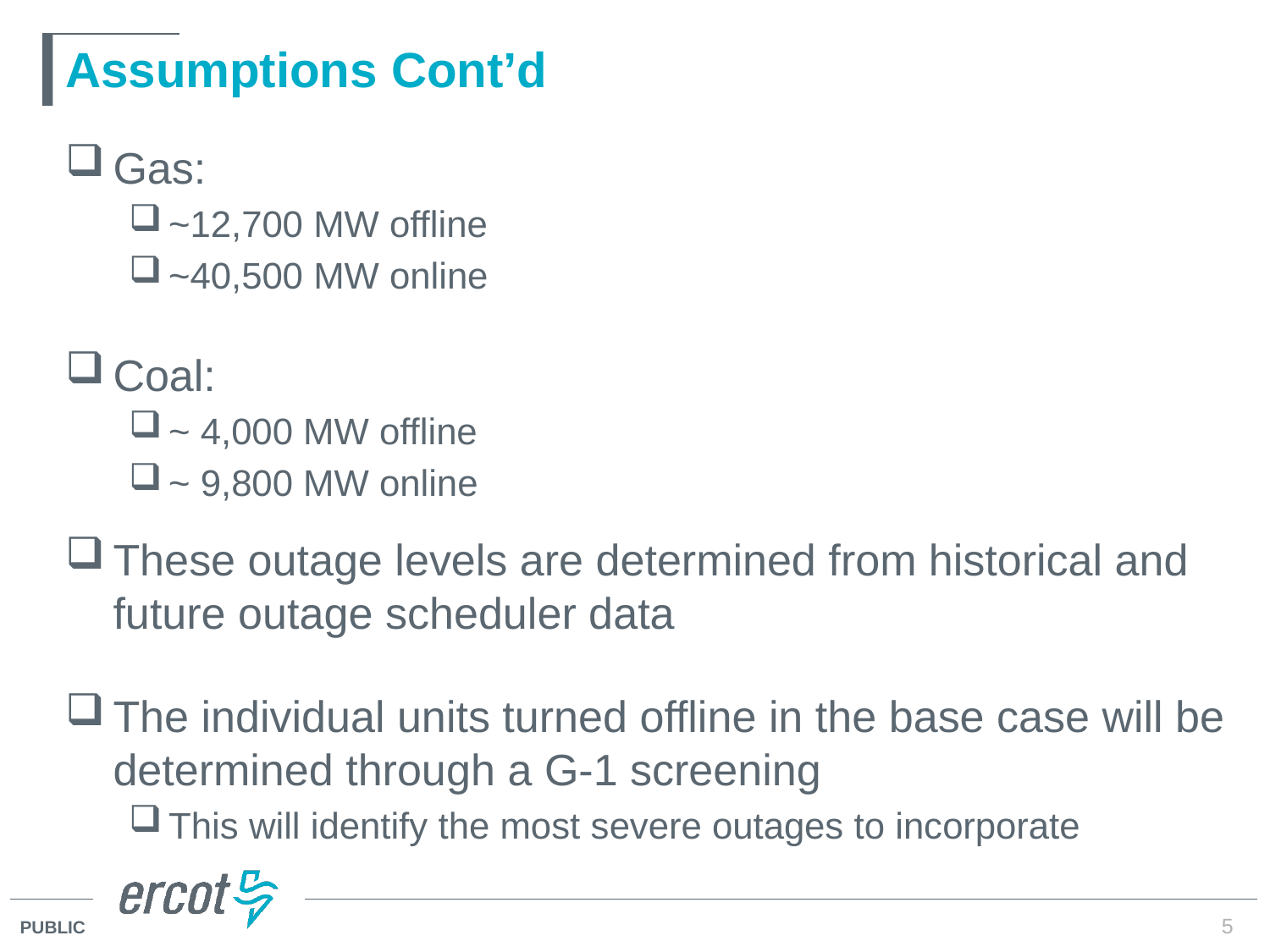

# Assumptions Cont’d

Gas:
~12,700 MW offline
~40,500 MW online

Coal:
~ 4,000 MW offline
~ 9,800 MW online

These outage levels are determined from historical and future outage scheduler data

The individual units turned offline in the base case will be determined through a G-1 screening
This will identify the most severe outages to incorporate

5